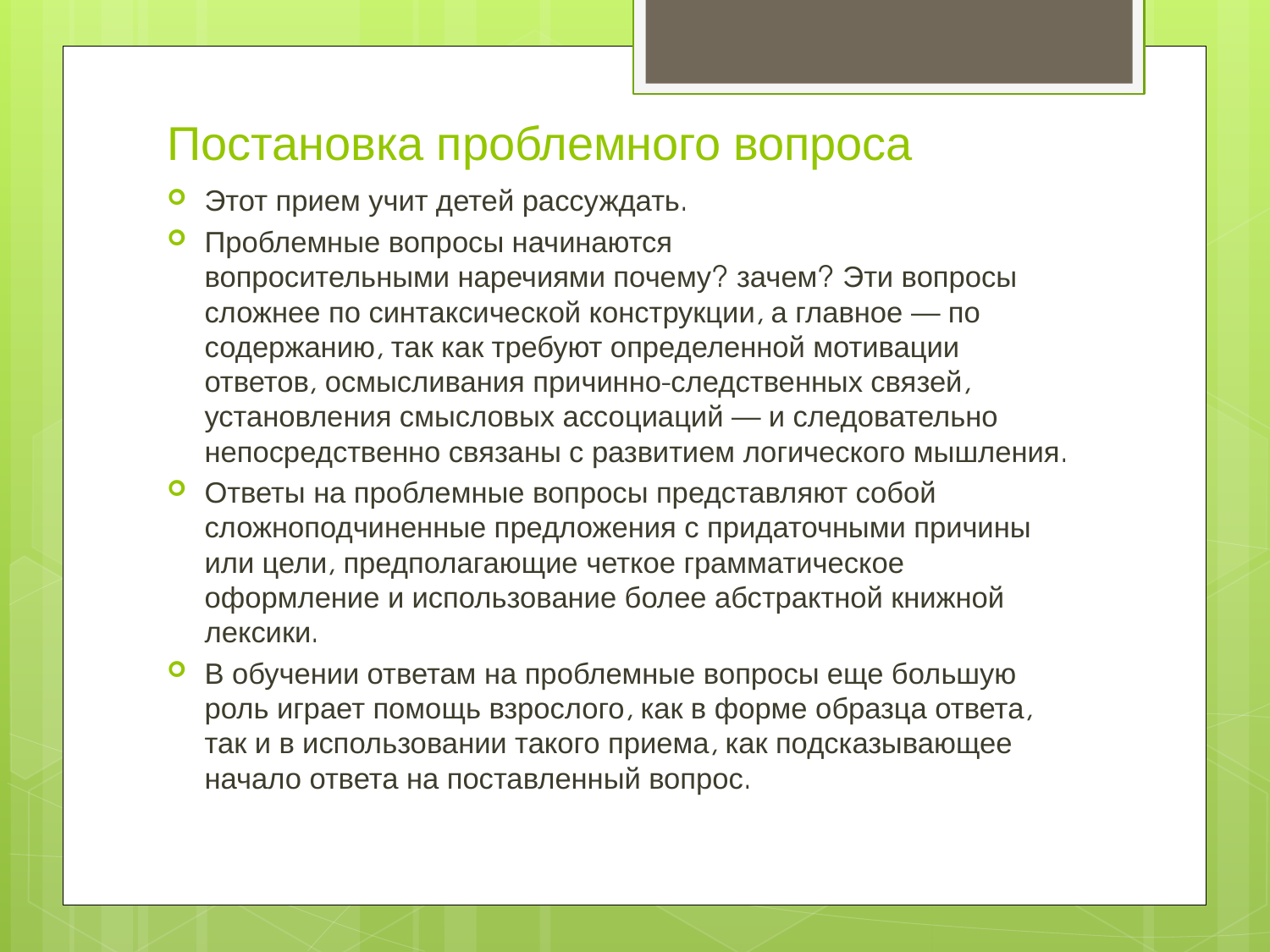

# Постановка проблемного вопроса
Этот прием учит детей рассуждать.
Проблемные вопросы начинаются вопросительными наречиями почему? зачем? Эти вопросы сложнее по синтаксической конструкции, а главное — по содержанию, так как требуют определенной мотивации ответов, осмысливания причинно-следственных связей, установления смысловых ассоциаций — и следовательно непосредственно связаны с развитием логического мышления.
Ответы на проблемные вопросы представляют собой сложноподчиненные предложения с придаточными причины или цели, предполагающие четкое грамматическое оформление и использование более абстрактной книжной лексики.
В обучении ответам на проблемные вопросы еще большую роль играет помощь взрослого, как в форме образца ответа, так и в использовании такого приема, как подсказывающее начало ответа на поставленный вопрос.